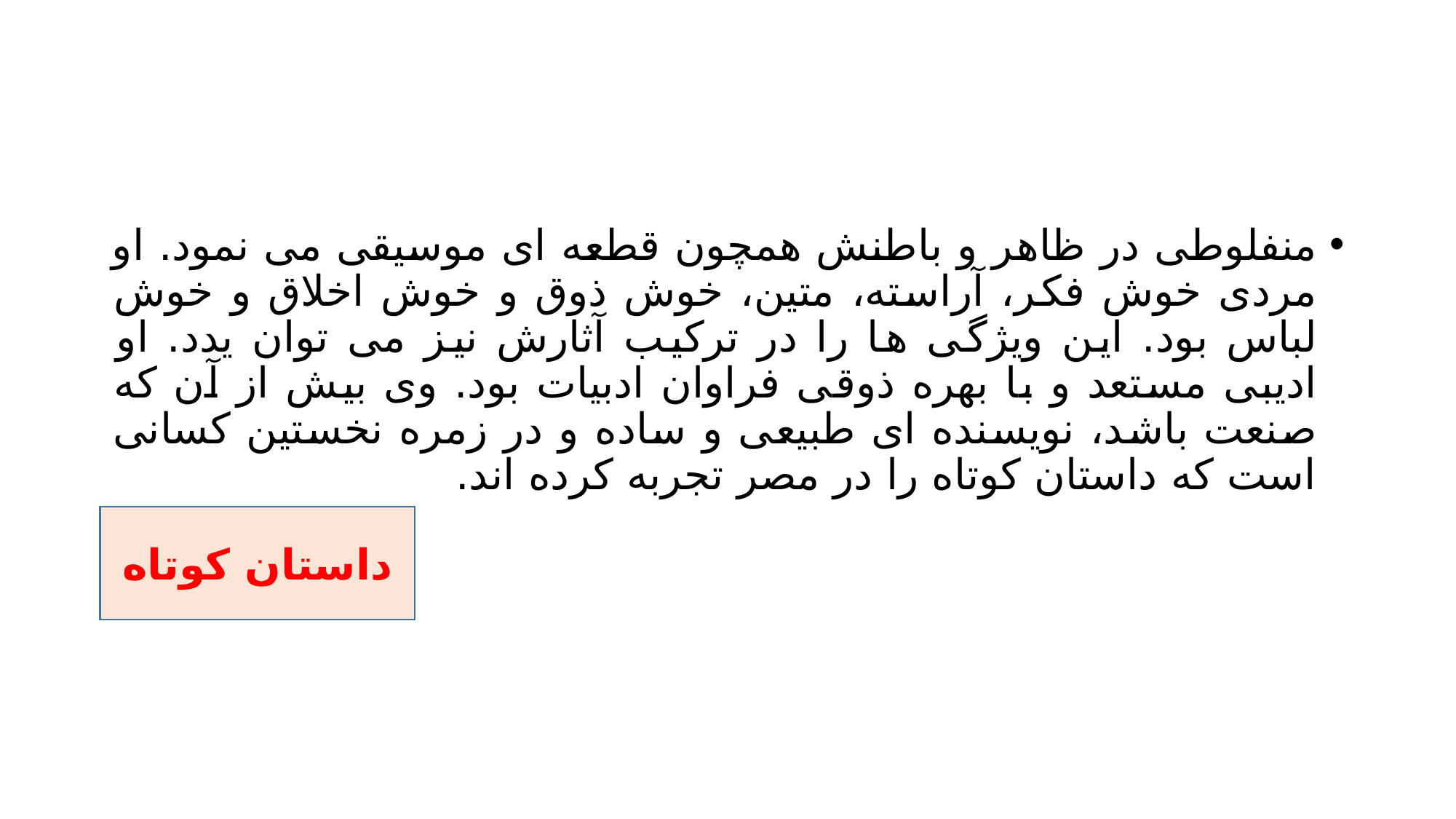

#
منفلوطی در ظاهر و باطنش همچون قطعه ای موسیقی می نمود. او مردی خوش فکر، آراسته، متین، خوش ذوق و خوش اخلاق و خوش لباس بود. این ویژگی ها را در ترکیب آثارش نیز می توان یدد. او ادیبی مستعد و با بهره ذوقی فراوان ادبیات بود. وی بیش از آن که صنعت باشد، نویسنده ای طبیعی و ساده و در زمره نخستین کسانی است که داستان کوتاه را در مصر تجربه کرده اند.

داستان کوتاه